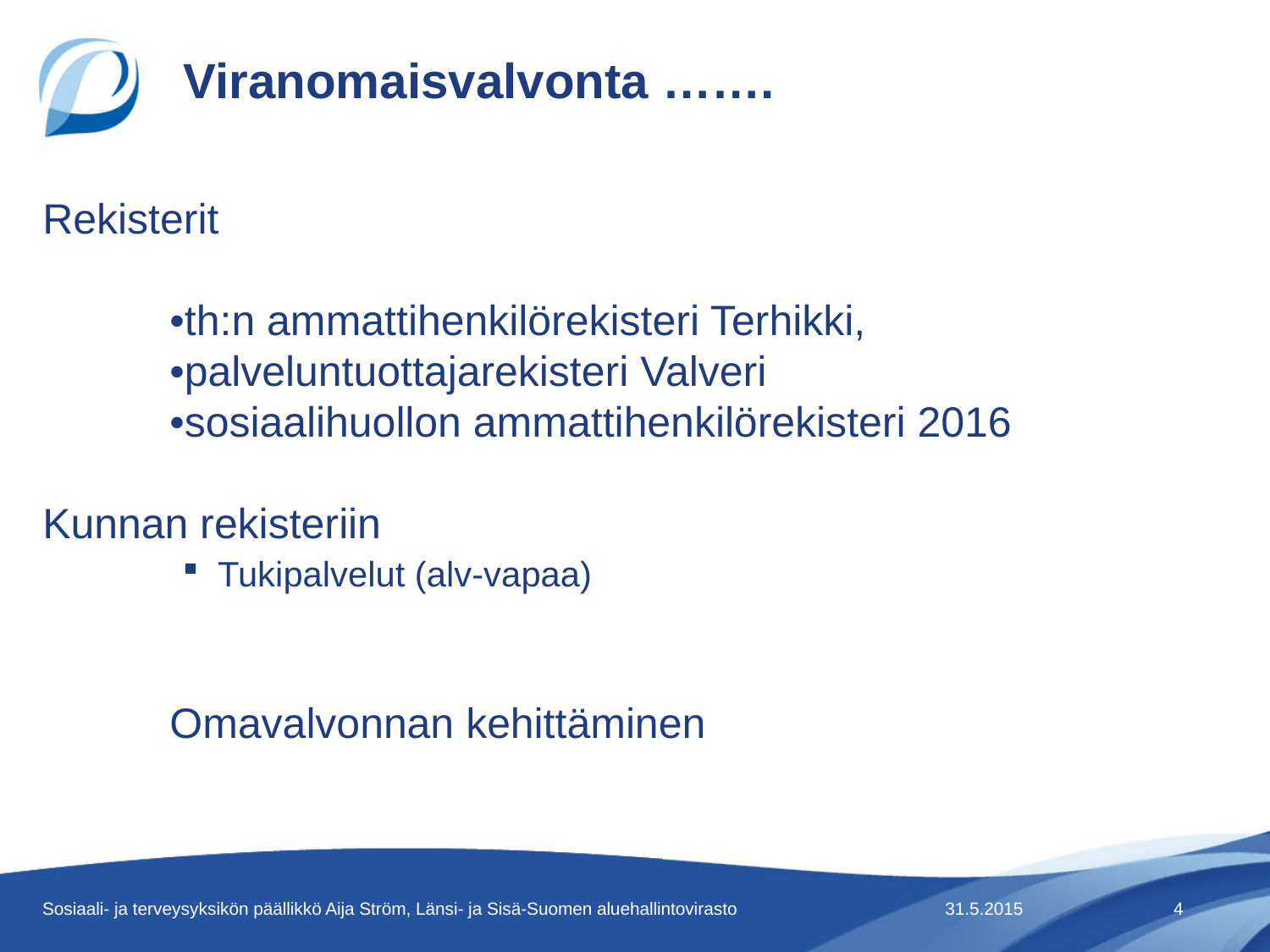

# Viranomaisvalvonta …….
Rekisterit

	•th:n ammattihenkilörekisteri Terhikki,
	•palveluntuottajarekisteri Valveri
	•sosiaalihuollon ammattihenkilörekisteri 2016

Kunnan rekisteriin
Tukipalvelut (alv-vapaa)

	Omavalvonnan kehittäminen

Sosiaali- ja terveysyksikön päällikkö Aija Ström, Länsi- ja Sisä-Suomen aluehallintovirasto
31.5.2015
4